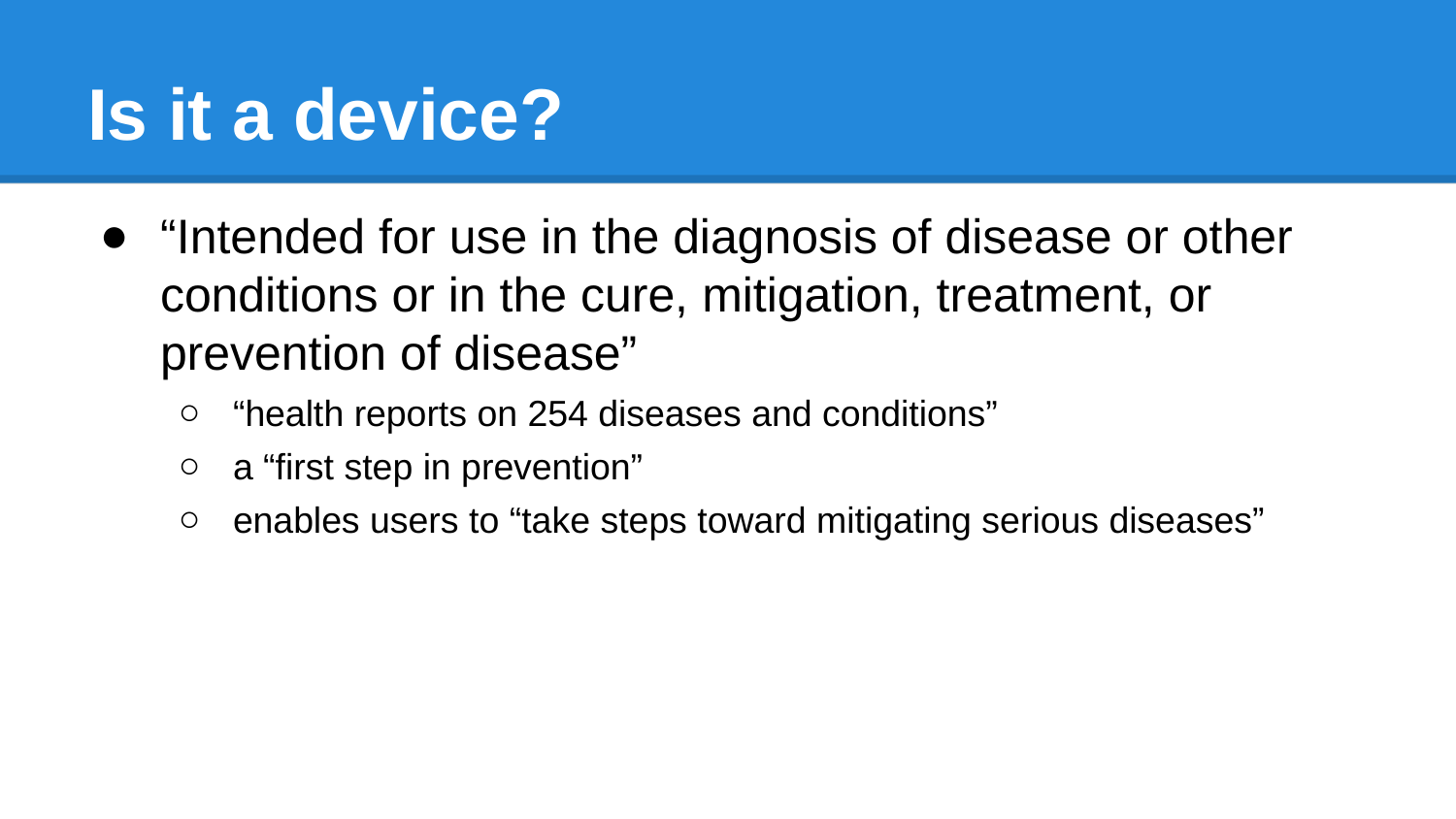

# Is it a device?
“Intended for use in the diagnosis of disease or other conditions or in the cure, mitigation, treatment, or prevention of disease”
“health reports on 254 diseases and conditions”
a “first step in prevention”
enables users to “take steps toward mitigating serious diseases”